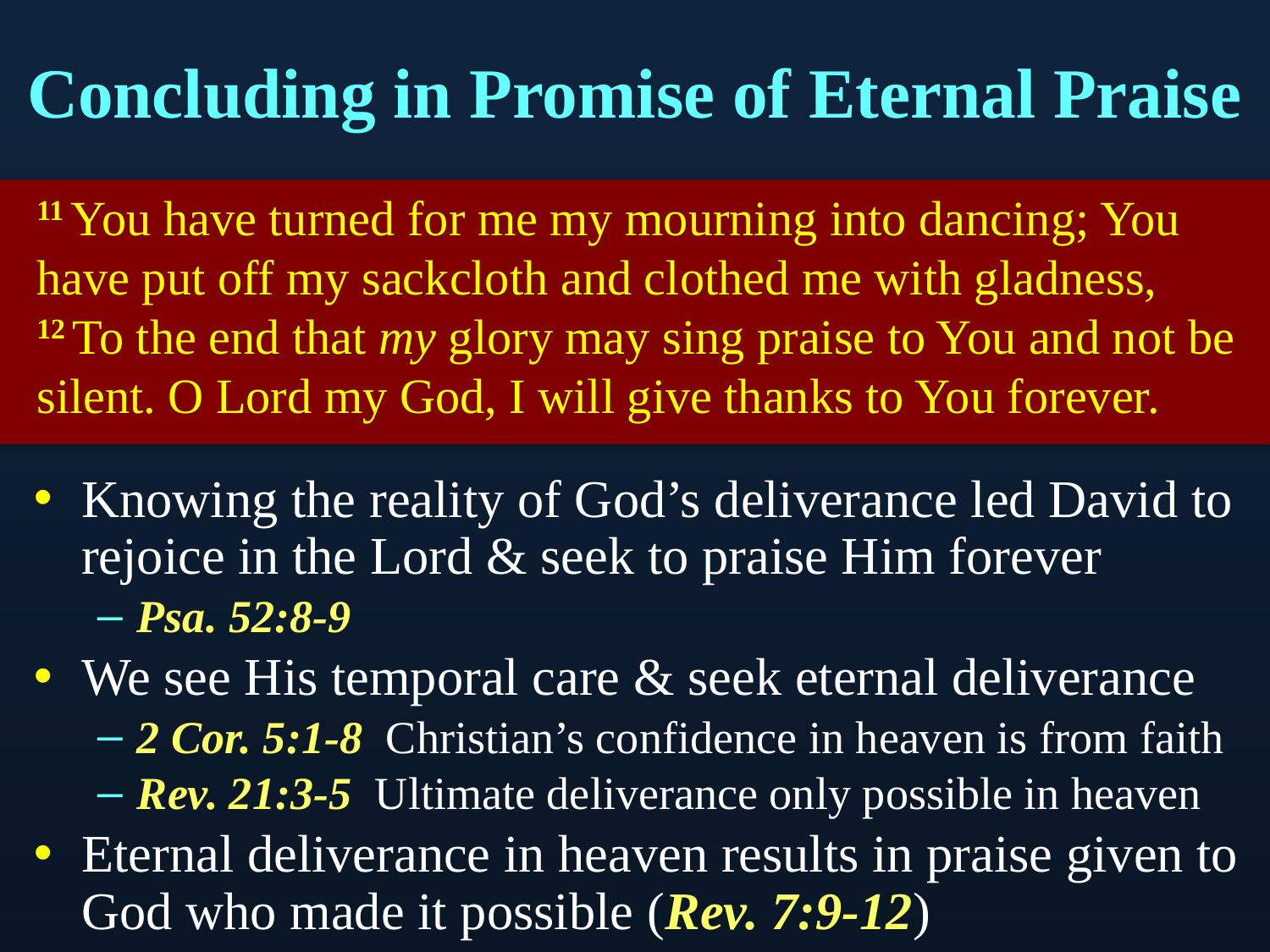

# Concluding in Promise of Eternal Praise
11 You have turned for me my mourning into dancing; You have put off my sackcloth and clothed me with gladness,
12 To the end that my glory may sing praise to You and not be silent. O Lord my God, I will give thanks to You forever.
Knowing the reality of God’s deliverance led David to rejoice in the Lord & seek to praise Him forever
Psa. 52:8-9
We see His temporal care & seek eternal deliverance
2 Cor. 5:1-8  Christian’s confidence in heaven is from faith
Rev. 21:3-5  Ultimate deliverance only possible in heaven
Eternal deliverance in heaven results in praise given to God who made it possible (Rev. 7:9-12)